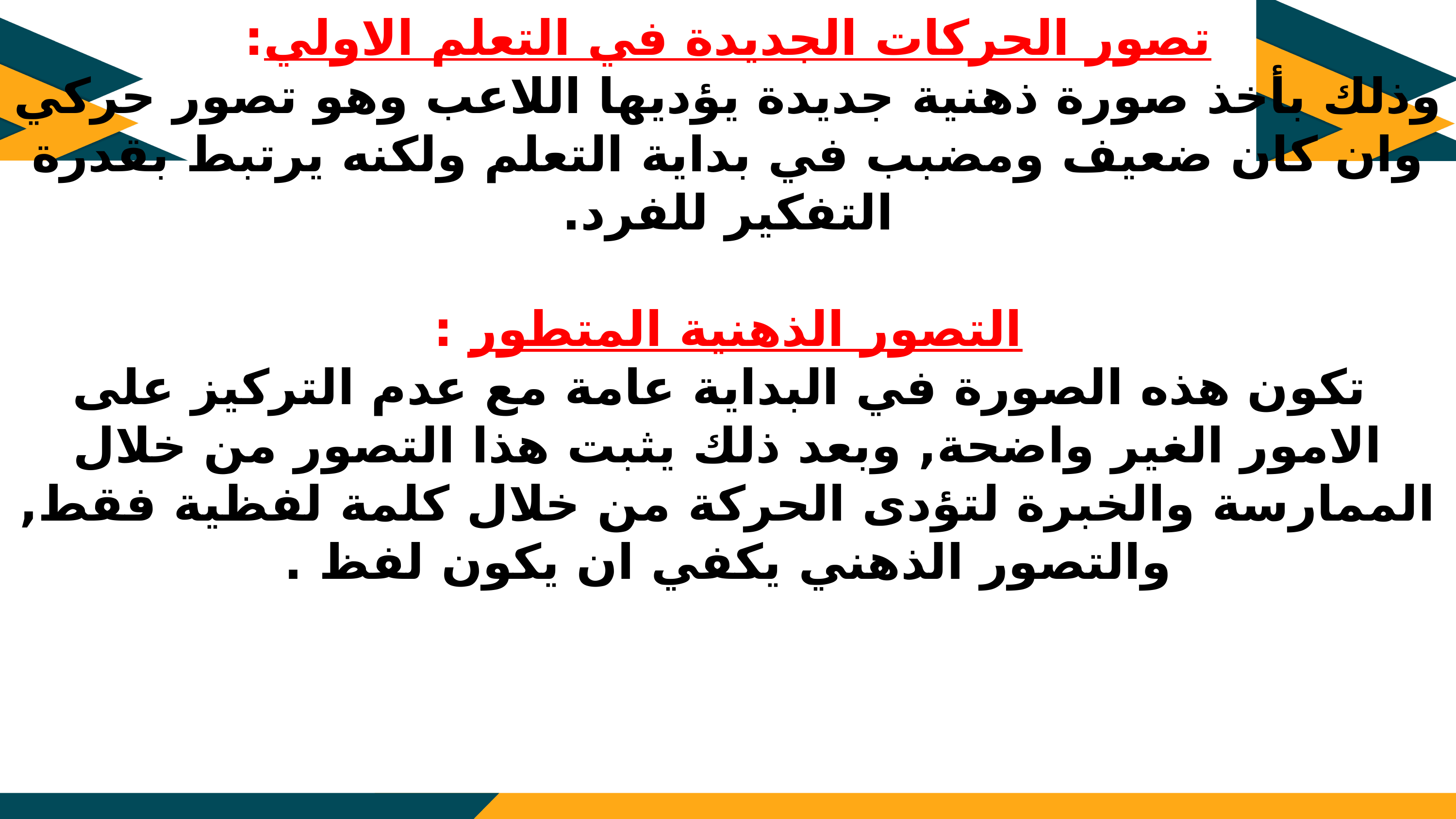

تصور الحركات الجديدة في التعلم الاولي:
وذلك بأخذ صورة ذهنية جديدة يؤديها اللاعب وهو تصور حركي وان كان ضعيف ومضبب في بداية التعلم ولكنه يرتبط بقدرة التفكير للفرد.
التصور الذهنية المتطور :
 تكون هذه الصورة في البداية عامة مع عدم التركيز على الامور الغير واضحة, وبعد ذلك يثبت هذا التصور من خلال الممارسة والخبرة لتؤدى الحركة من خلال كلمة لفظية فقط, والتصور الذهني يكفي ان يكون لفظ .